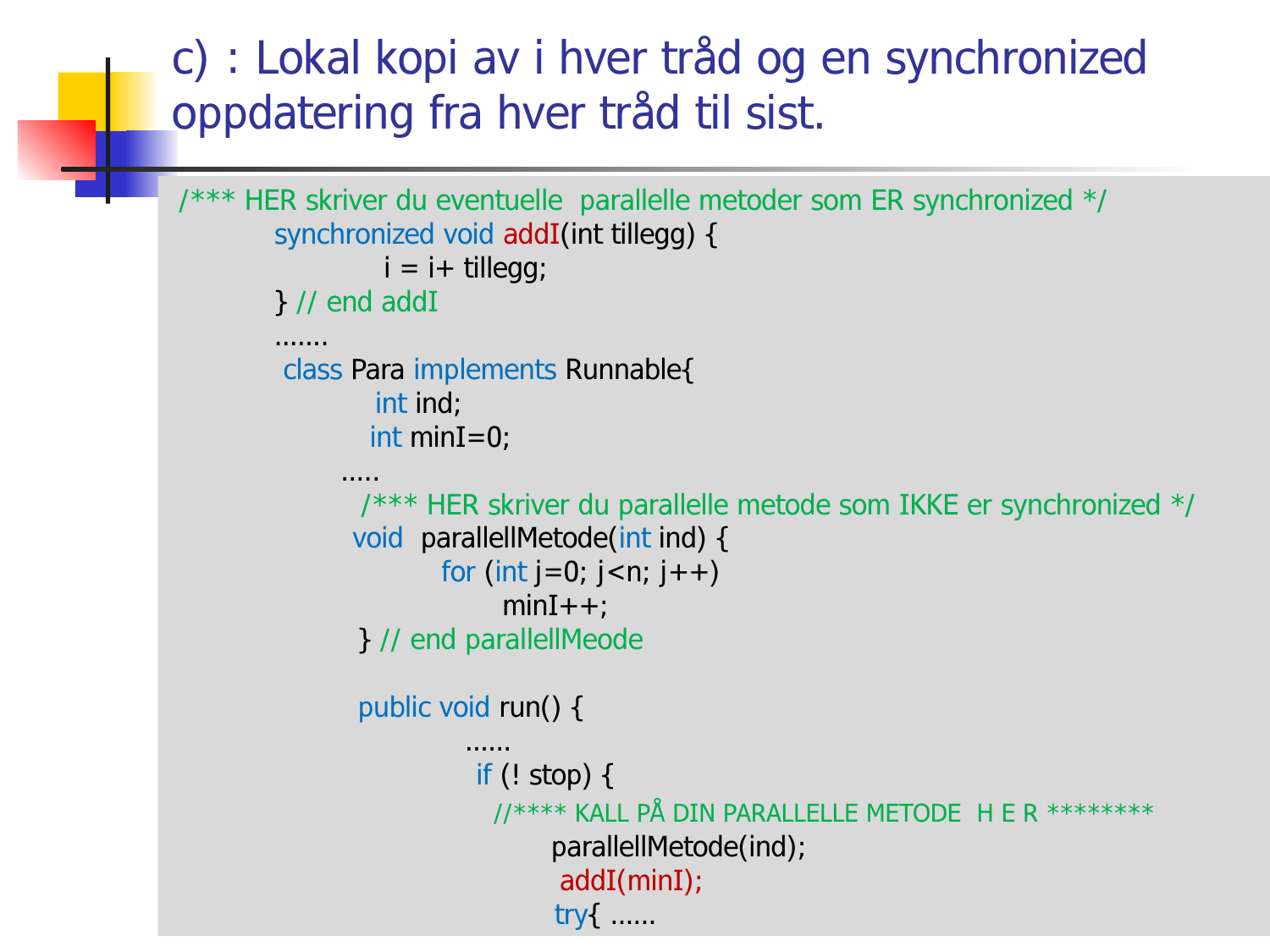

# c) : Lokal kopi av i hver tråd og en synchronized oppdatering fra hver tråd til sist.
 /*** HER skriver du eventuelle  parallelle metoder som ER synchronized */
            synchronized void addI(int tillegg) {
	          i = i+ tillegg;
            } // end addI
            …….
             class Para implements Runnable{
	         int ind;
                       int minI=0;
	     …..
                      /*** HER skriver du parallelle metode som IKKE er synchronized */
                     void  parallellMetode(int ind) {
		  for (int j=0; j<n; j++)
		         minI++;
	       } // end parallellMeode

	       public void run() {
                                  ……
	         	      if (! stop) {
		       //**** KALL PÅ DIN PARALLELLE METODE  H E R ********
			parallellMetode(ind);
			 addI(minI);
    		               try{ ……
16